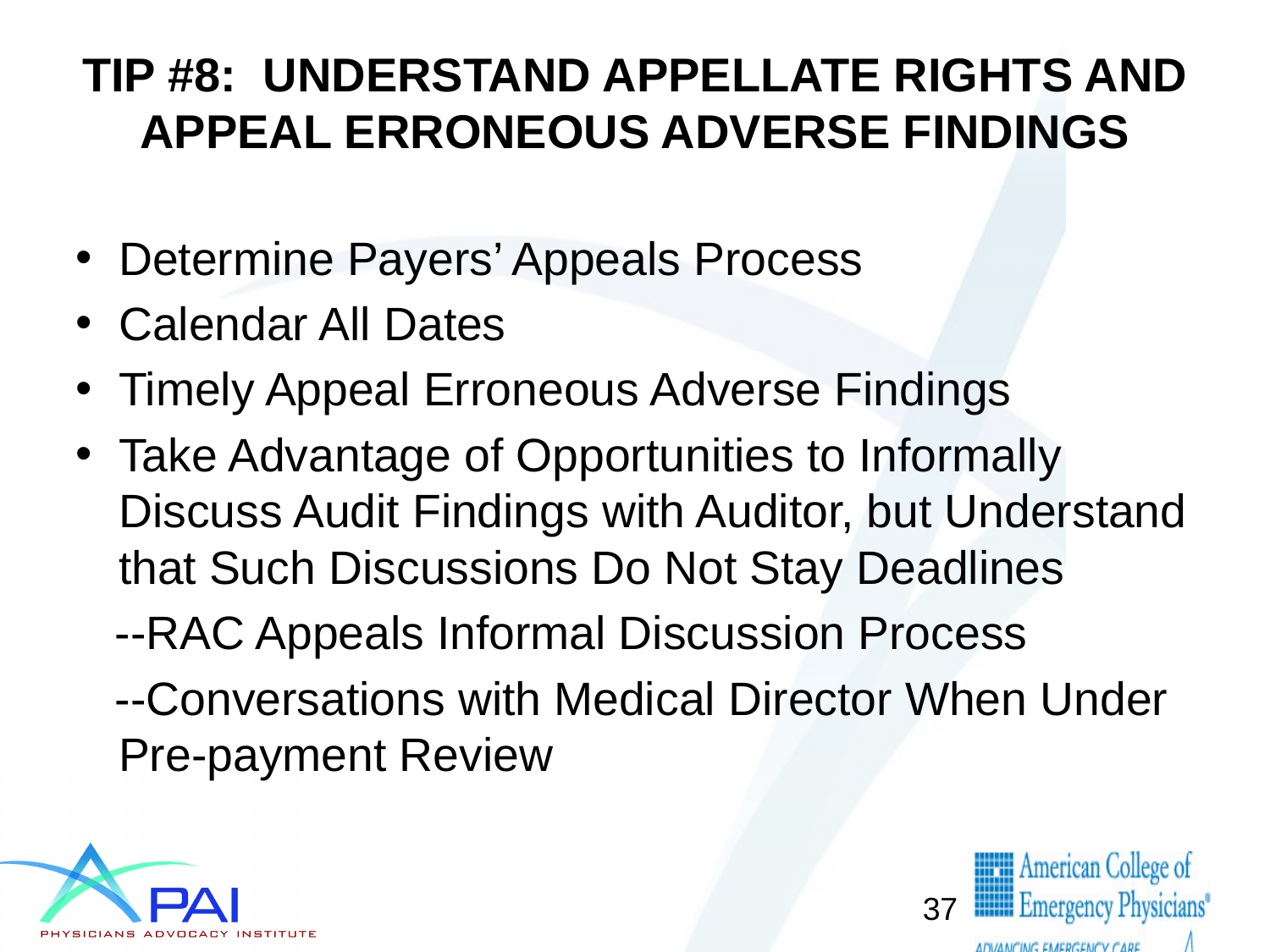

# TIP #8:  UNDERSTAND APPELLATE RIGHTS AND APPEAL ERRONEOUS ADVERSE FINDINGS
Determine Payers’ Appeals Process
Calendar All Dates
Timely Appeal Erroneous Adverse Findings
Take Advantage of Opportunities to Informally Discuss Audit Findings with Auditor, but Understand that Such Discussions Do Not Stay Deadlines
   --RAC Appeals Informal Discussion Process
   --Conversations with Medical Director When Under Pre-payment Review
37